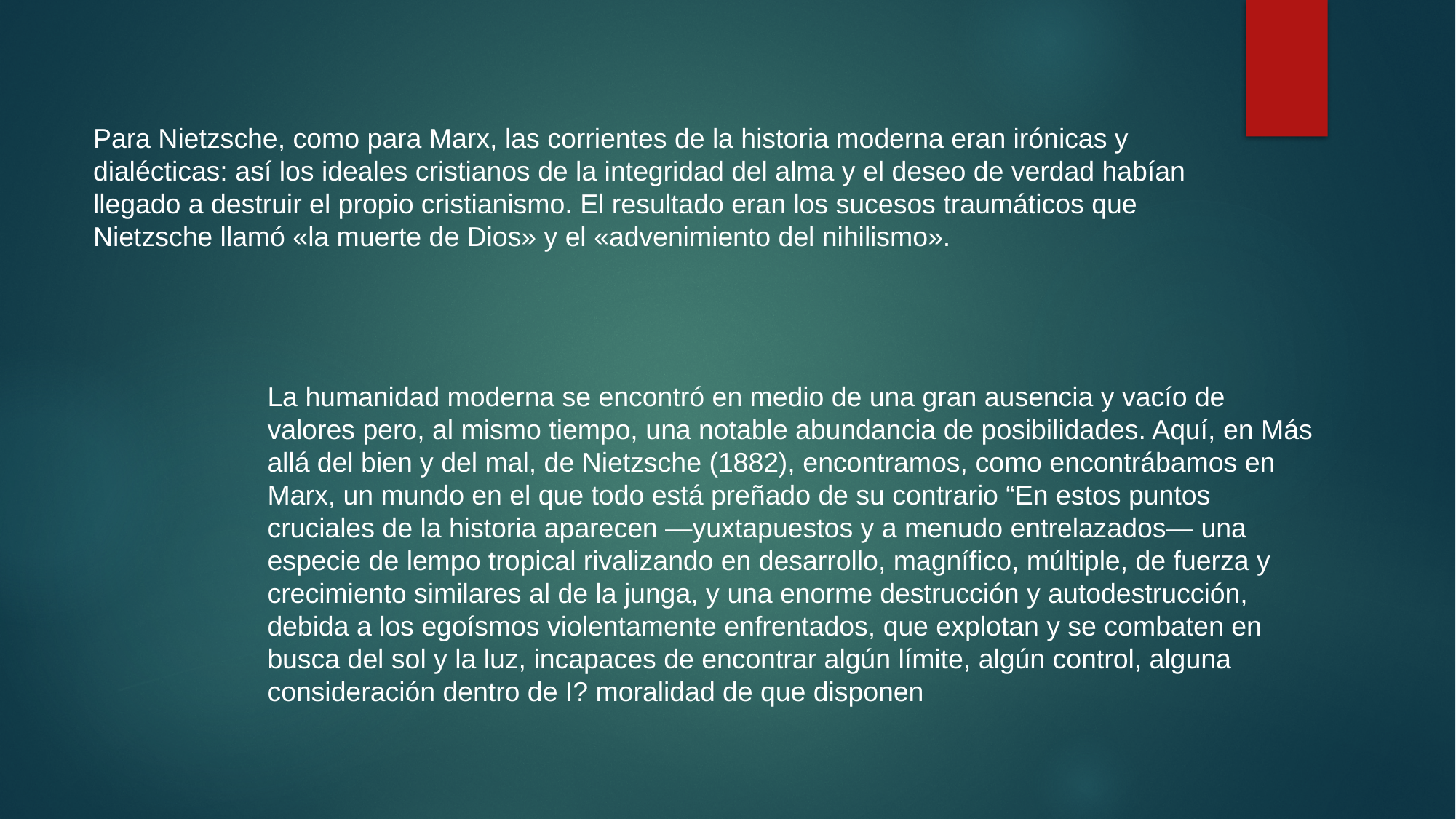

Para Nietzsche, como para Marx, las corrientes de la historia moderna eran irónicas y dialécticas: así los ideales cristianos de la integridad del alma y el deseo de verdad habían llegado a destruir el propio cristianismo. El resultado eran los sucesos traumáticos que Nietzsche llamó «la muerte de Dios» y el «advenimiento del nihilismo».

La humanidad moderna se encontró en medio de una gran ausencia y vacío de valores pero, al mismo tiempo, una notable abundancia de posibilidades. Aquí, en Más allá del bien y del mal, de Nietzsche (1882), encontramos, como encontrábamos en Marx, un mundo en el que todo está preñado de su contrario “En estos puntos cruciales de la historia aparecen —yuxtapuestos y a menudo entrelazados— una especie de lempo tropical rivalizando en desarrollo, magnífico, múltiple, de fuerza y crecimiento similares al de la junga, y una enorme destrucción y autodestrucción, debida a los egoísmos violentamente enfrentados, que explotan y se combaten en busca del sol y la luz, incapaces de encontrar algún límite, algún control, alguna consideración dentro de I? moralidad de que disponen